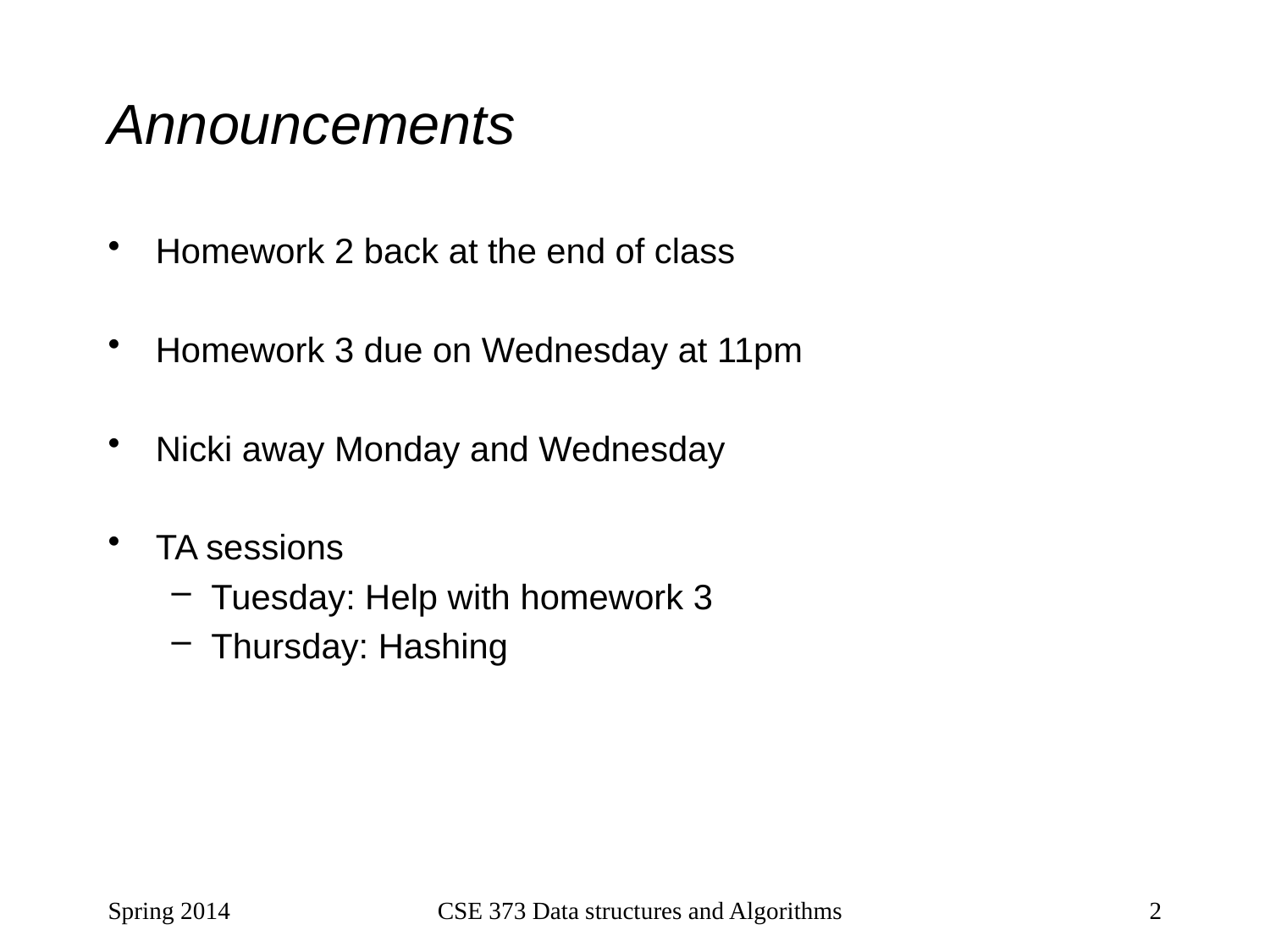

# Announcements
Homework 2 back at the end of class

Homework 3 due on Wednesday at 11pm

Nicki away Monday and Wednesday

TA sessions
Tuesday: Help with homework 3
Thursday: Hashing
Spring 2014
CSE 373 Data structures and Algorithms
2